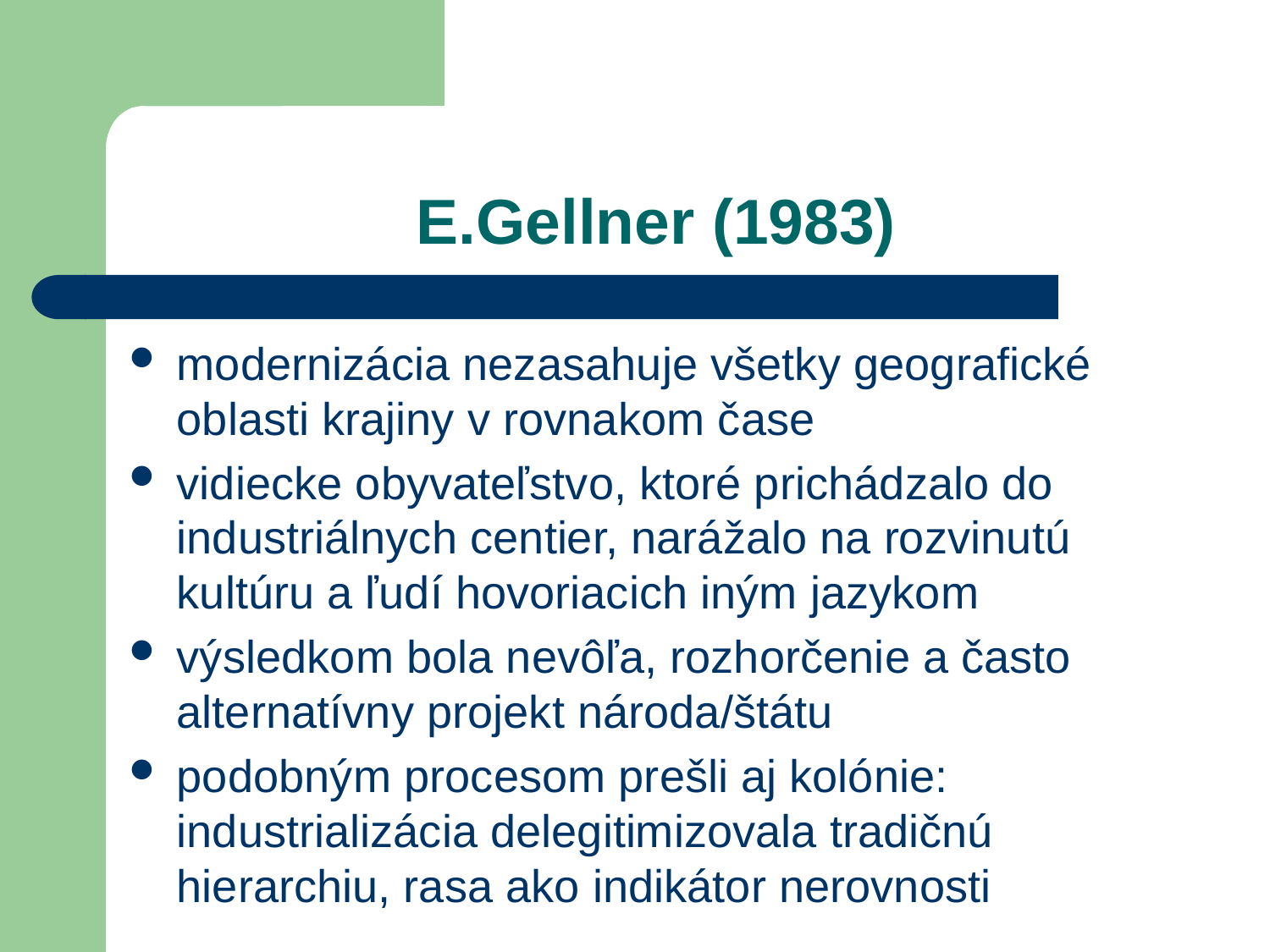

# E.Gellner (1983)
modernizácia nezasahuje všetky geografické oblasti krajiny v rovnakom čase
vidiecke obyvateľstvo, ktoré prichádzalo do industriálnych centier, narážalo na rozvinutú kultúru a ľudí hovoriacich iným jazykom
výsledkom bola nevôľa, rozhorčenie a často alternatívny projekt národa/štátu
podobným procesom prešli aj kolónie: industrializácia delegitimizovala tradičnú hierarchiu, rasa ako indikátor nerovnosti